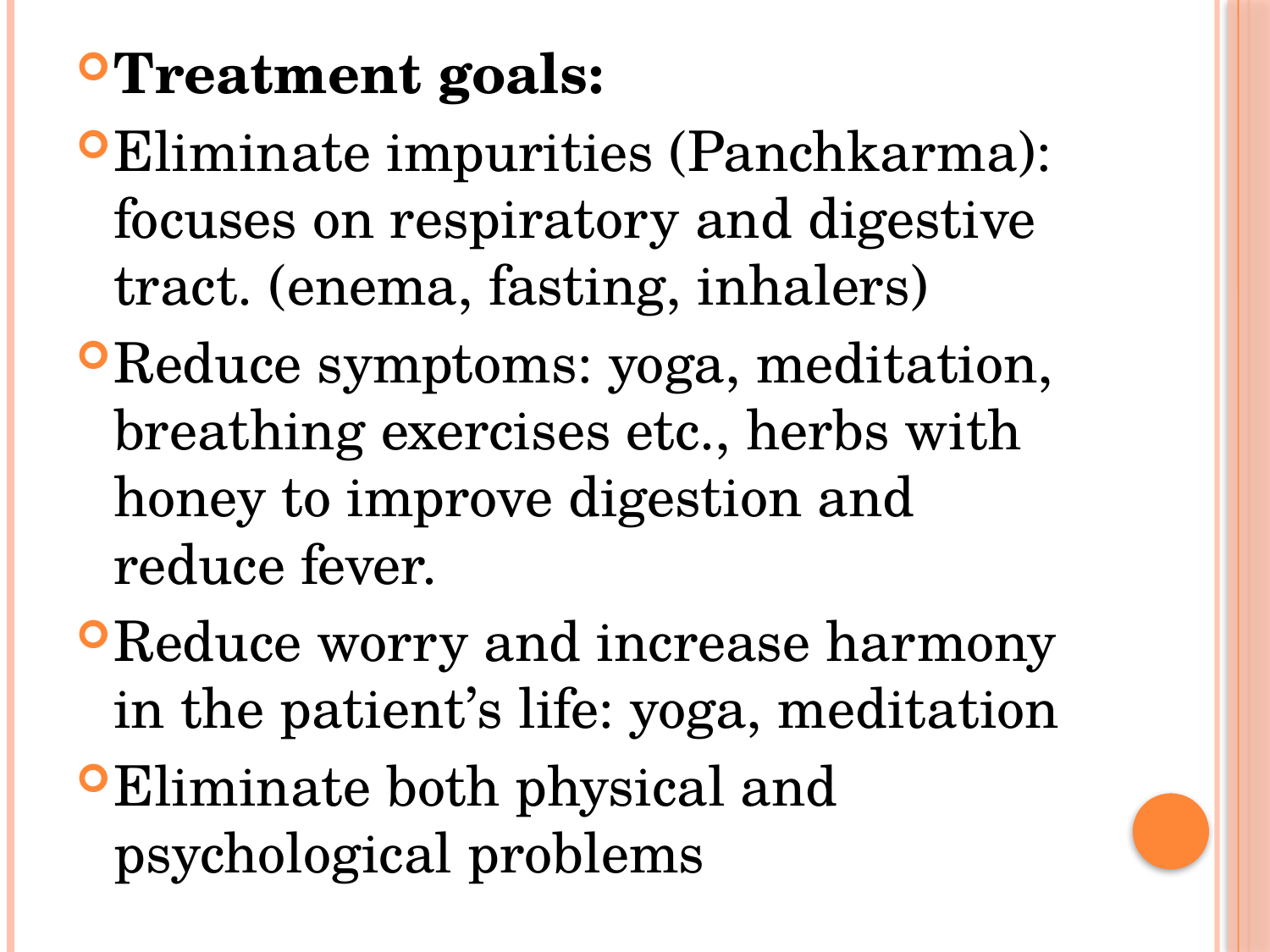

Treatment goals:
Eliminate impurities (Panchkarma): focuses on respiratory and digestive tract. (enema, fasting, inhalers)
Reduce symptoms: yoga, meditation, breathing exercises etc., herbs with honey to improve digestion and reduce fever.
Reduce worry and increase harmony in the patient’s life: yoga, meditation
Eliminate both physical and psychological problems